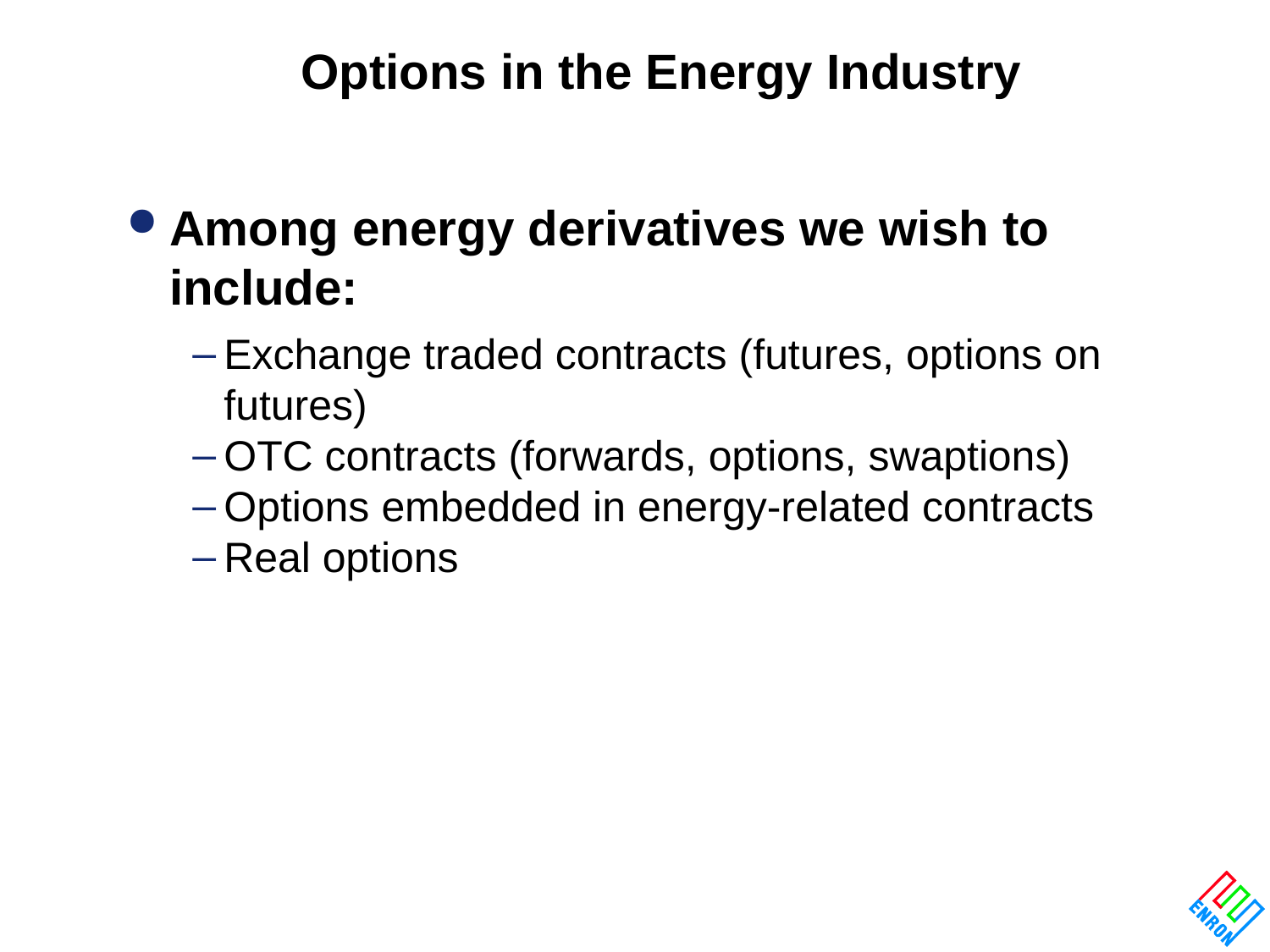

# Options in the Energy Industry
Among energy derivatives we wish to include:
Exchange traded contracts (futures, options on futures)
OTC contracts (forwards, options, swaptions)
Options embedded in energy-related contracts
Real options